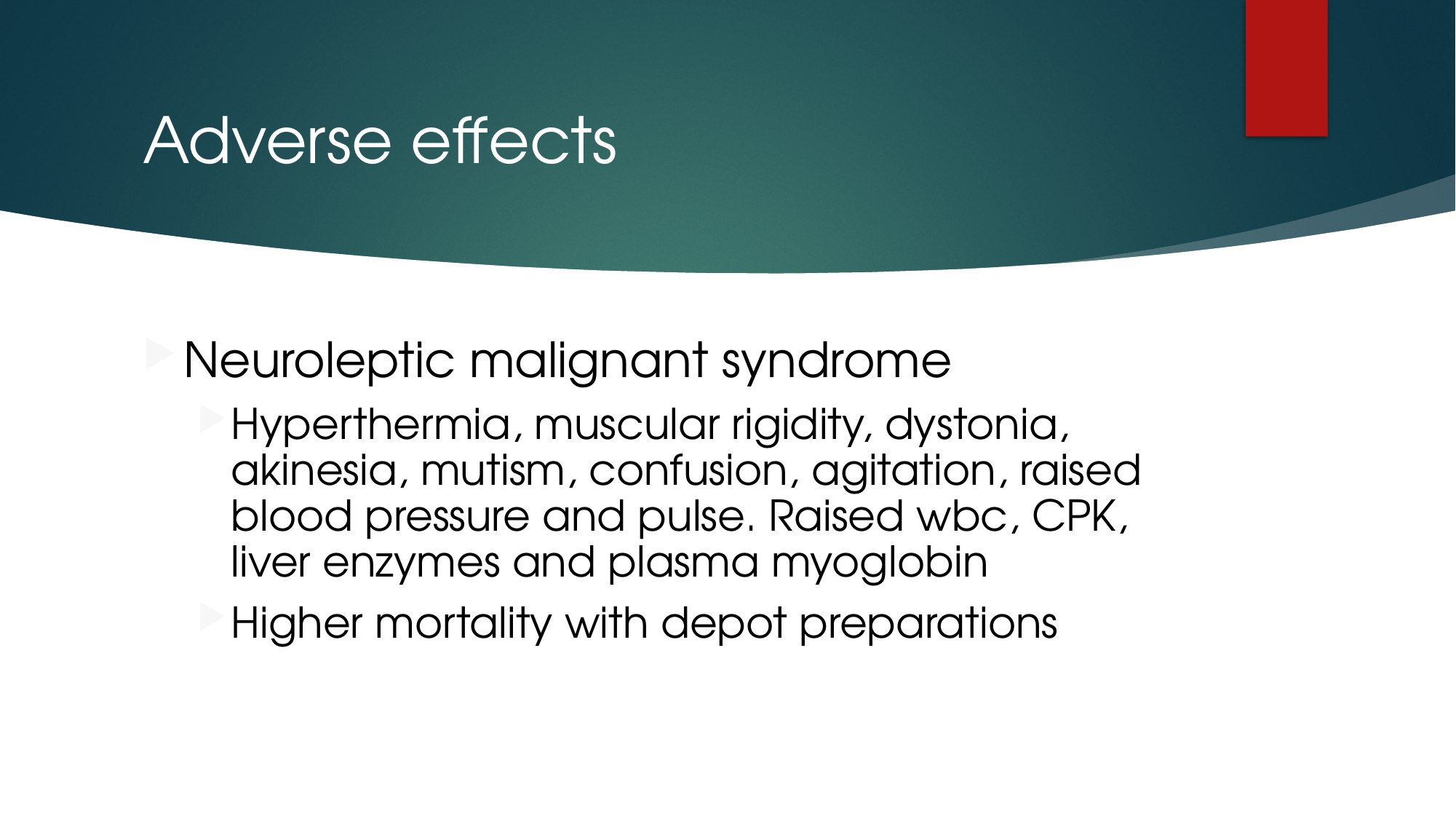

# Adverse effects

Neuroleptic malignant syndrome
Hyperthermia, muscular rigidity, dystonia, akinesia, mutism, confusion, agitation, raised blood pressure and pulse. Raised wbc, CPK, liver enzymes and plasma myoglobin
Higher mortality with depot preparations